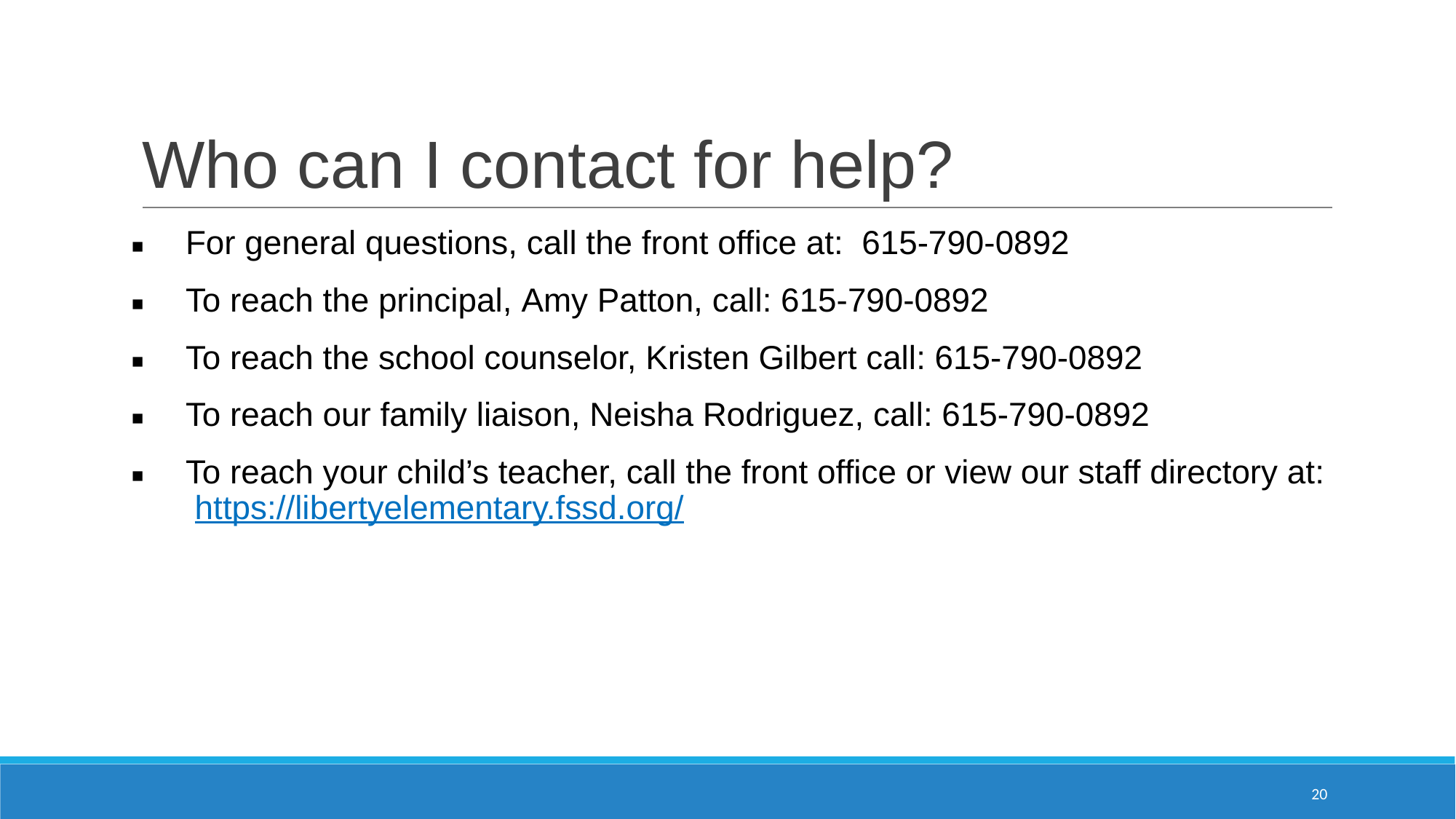

# Who can I contact for help?
For general questions, call the front office at:  615-790-0892
To reach the principal, Amy Patton, call: 615-790-0892
To reach the school counselor, Kristen Gilbert call: 615-790-0892
To reach our family liaison, Neisha Rodriguez, call: 615-790-0892
To reach your child’s teacher, call the front office or view our staff directory at:  https://libertyelementary.fssd.org/

20